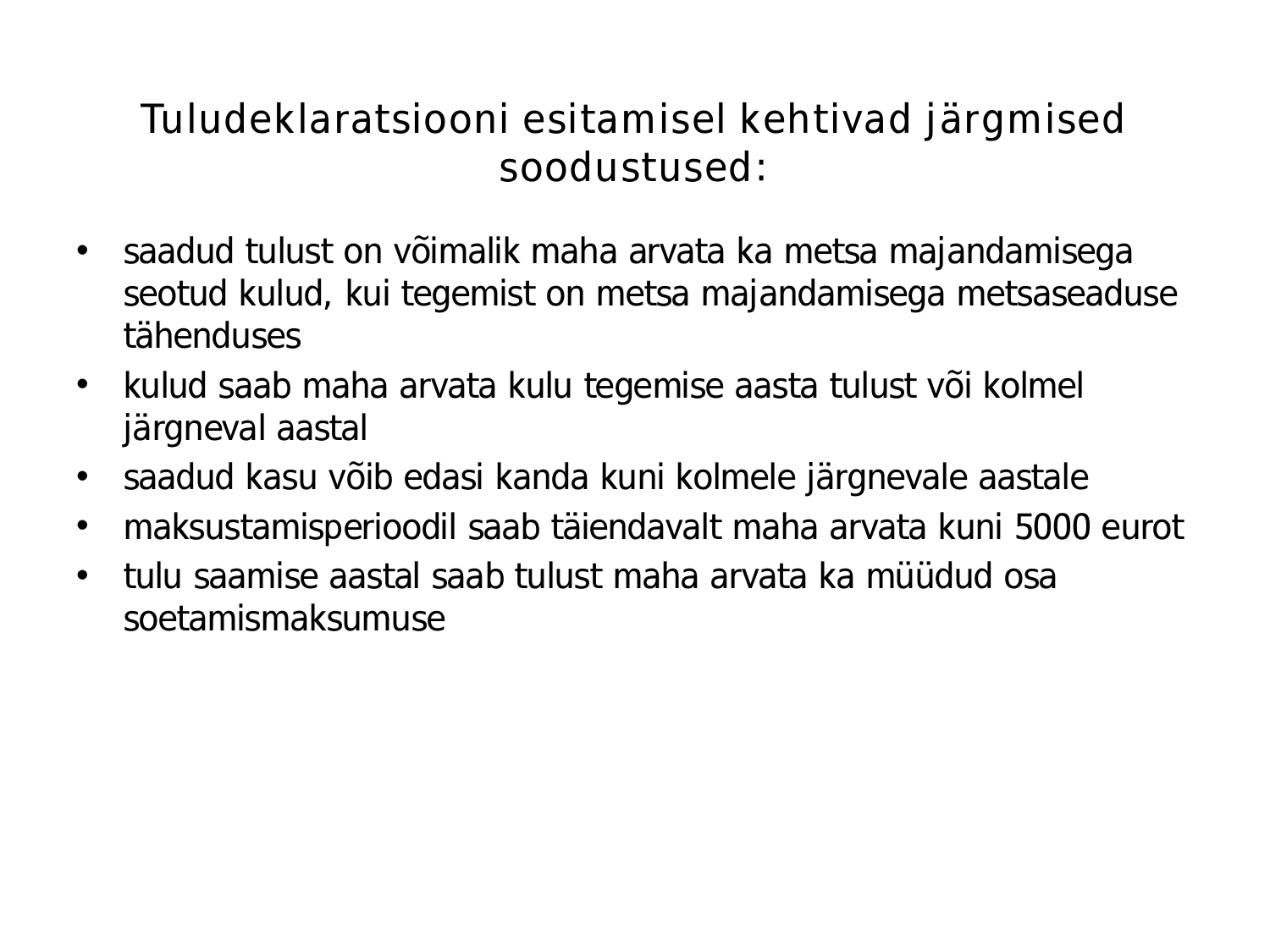

# Tuludeklaratsiooni esitamisel kehtivad järgmised soodustused:
saadud tulust on võimalik maha arvata ka metsa majandamisega seotud kulud, kui tegemist on metsa majandamisega metsaseaduse tähenduses
kulud saab maha arvata kulu tegemise aasta tulust või kolmel järgneval aastal
saadud kasu võib edasi kanda kuni kolmele järgnevale aastale
maksustamisperioodil saab täiendavalt maha arvata kuni 5000 eurot
tulu saamise aastal saab tulust maha arvata ka müüdud osa soetamismaksumuse